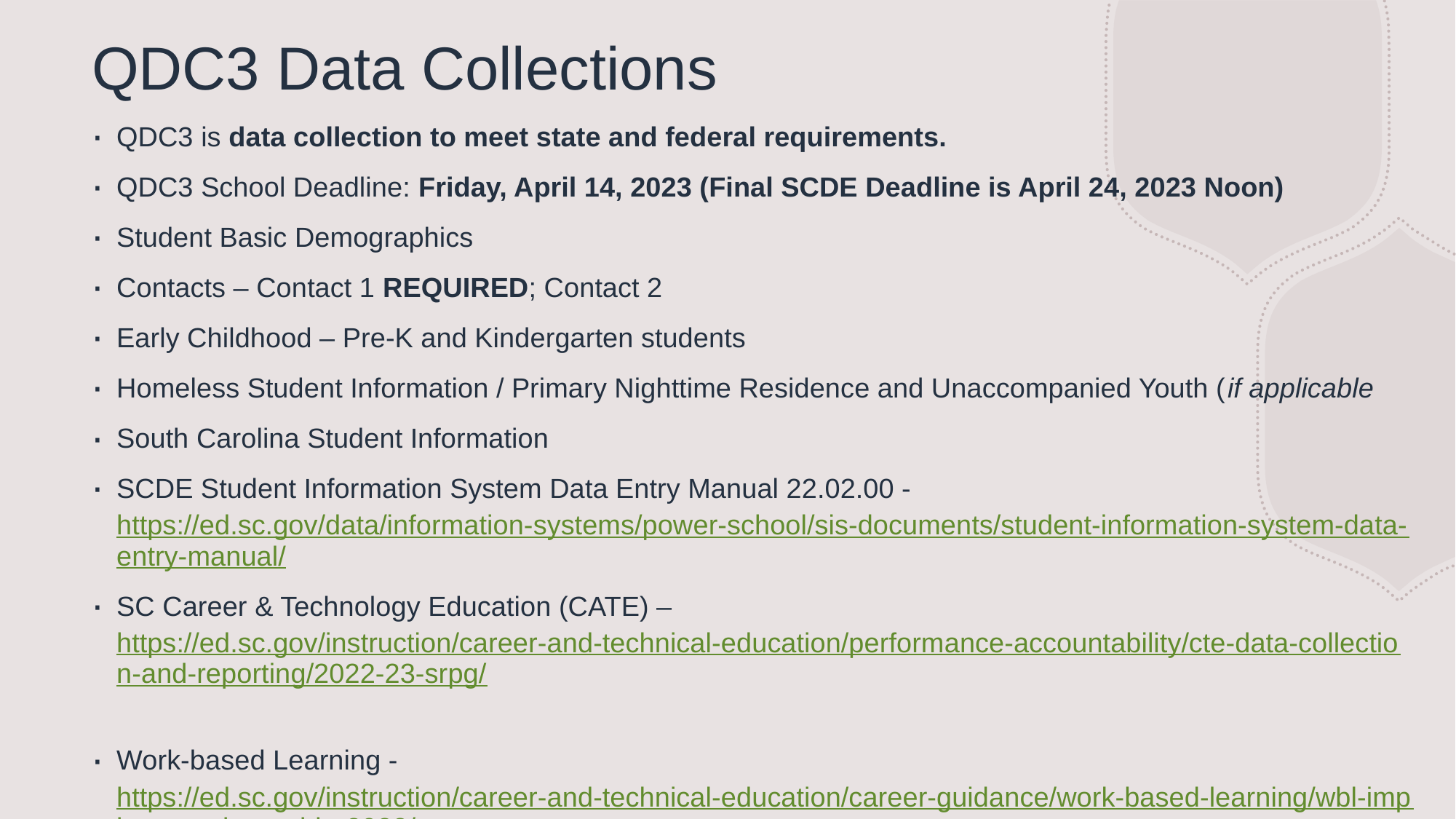

# QDC3 Data Collections
QDC3 is data collection to meet state and federal requirements.
QDC3 School Deadline: Friday, April 14, 2023 (Final SCDE Deadline is April 24, 2023 Noon)
Student Basic Demographics
Contacts – Contact 1 REQUIRED; Contact 2
Early Childhood – Pre-K and Kindergarten students
Homeless Student Information / Primary Nighttime Residence and Unaccompanied Youth (if applicable
South Carolina Student Information
SCDE Student Information System Data Entry Manual 22.02.00 - https://ed.sc.gov/data/information-systems/power-school/sis-documents/student-information-system-data-entry-manual/
SC Career & Technology Education (CATE) – https://ed.sc.gov/instruction/career-and-technical-education/performance-accountability/cte-data-collection-and-reporting/2022-23-srpg/
Work-based Learning - https://ed.sc.gov/instruction/career-and-technical-education/career-guidance/work-based-learning/wbl-implementation-guide-2022/